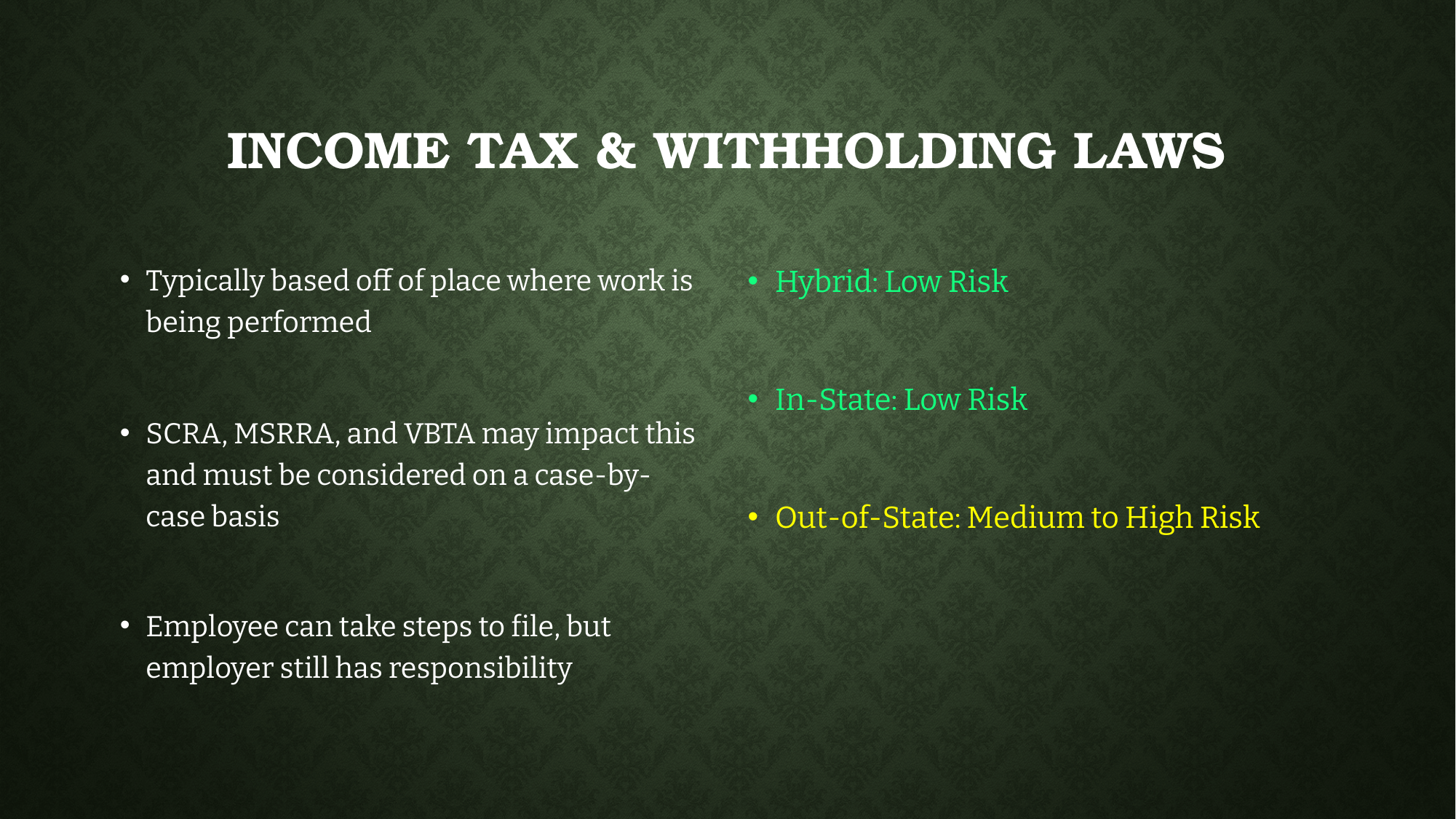

# Income tax & Withholding laws
Typically based off of place where work is being performed

SCRA, MSRRA, and VBTA may impact this and must be considered on a case-by-case basis

Employee can take steps to file, but employer still has responsibility
Hybrid: Low Risk

In-State: Low Risk

Out-of-State: Medium to High Risk